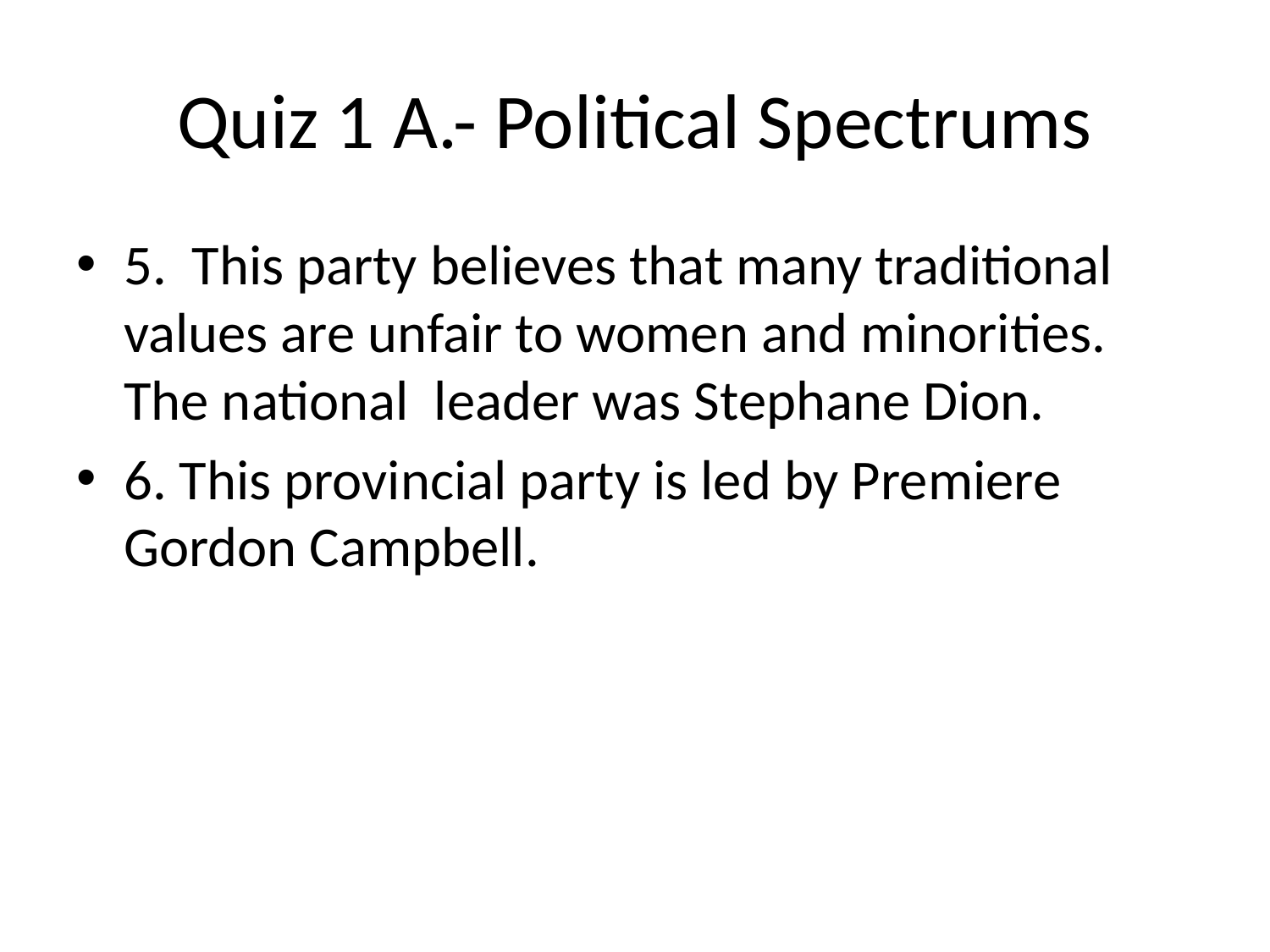

# Quiz 1 A.- Political Spectrums
5.  This party believes that many traditional values are unfair to women and minorities. The national  leader was Stephane Dion.
6. This provincial party is led by Premiere Gordon Campbell.